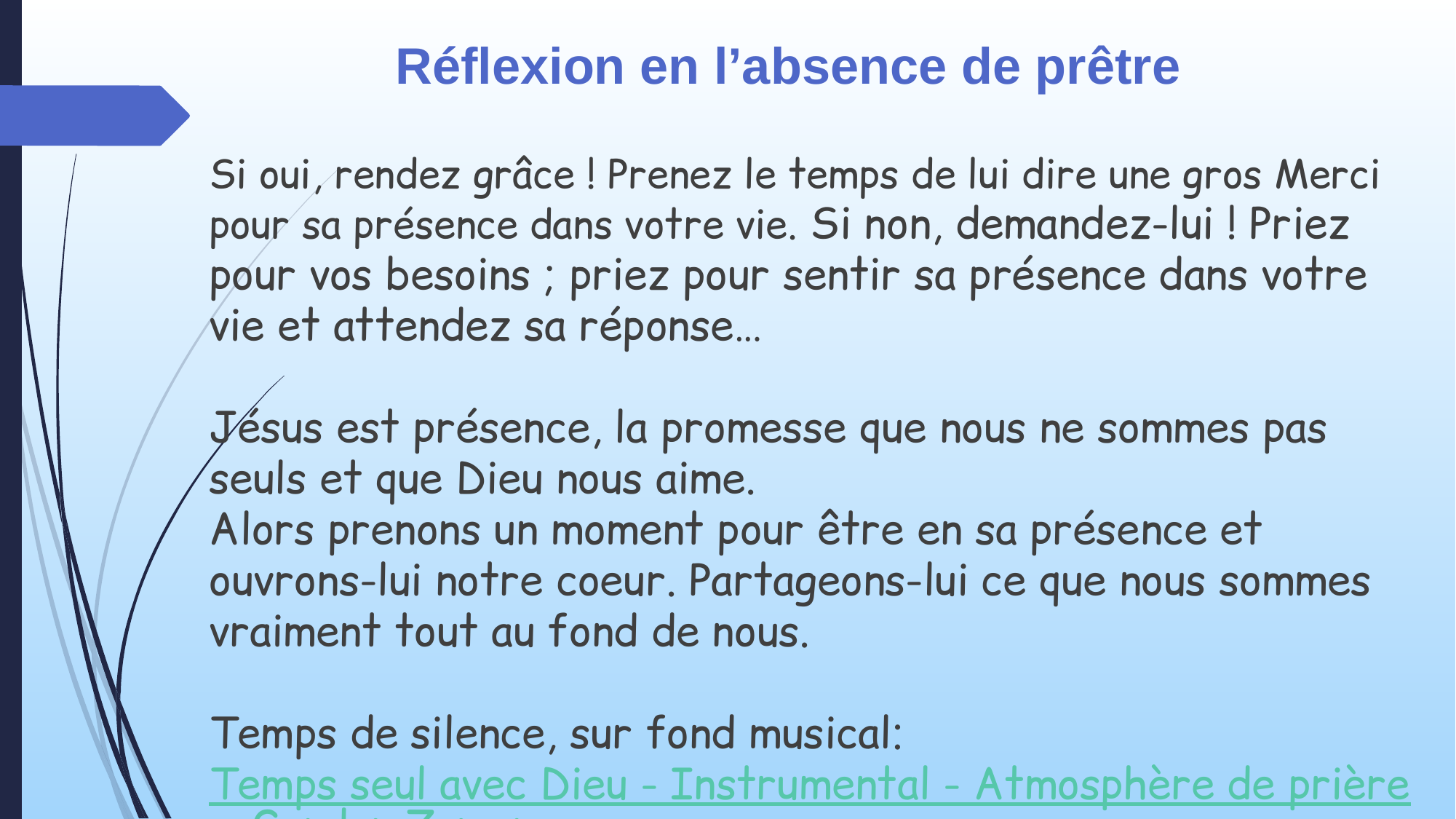

Réflexion en l’absence de prêtre
Si oui, rendez grâce ! Prenez le temps de lui dire une gros Merci pour sa présence dans votre vie. Si non, demandez-lui ! Priez pour vos besoins ; priez pour sentir sa présence dans votre vie et attendez sa réponse…

Jésus est présence, la promesse que nous ne sommes pas seuls et que Dieu nous aime.
Alors prenons un moment pour être en sa présence et ouvrons-lui notre coeur. Partageons-lui ce que nous sommes vraiment tout au fond de nous.

Temps de silence, sur fond musical: Temps seul avec Dieu - Instrumental - Atmosphère de prière - Gordon Zamor .